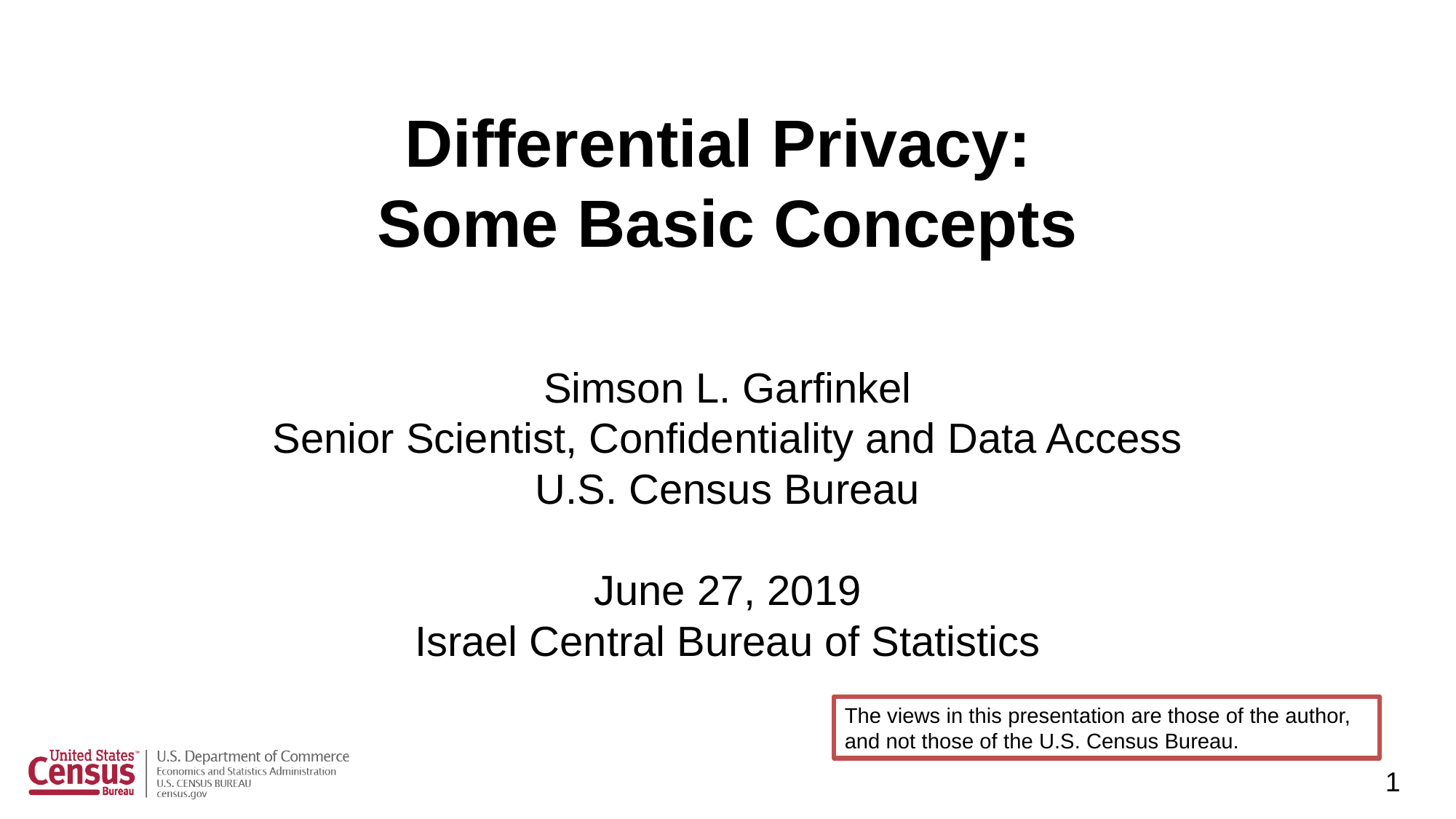

# Differential Privacy: Some Basic Concepts
Simson L. Garfinkel
Senior Scientist, Confidentiality and Data Access
U.S. Census Bureau
June 27, 2019
Israel Central Bureau of Statistics
The views in this presentation are those of the author, and not those of the U.S. Census Bureau.
1